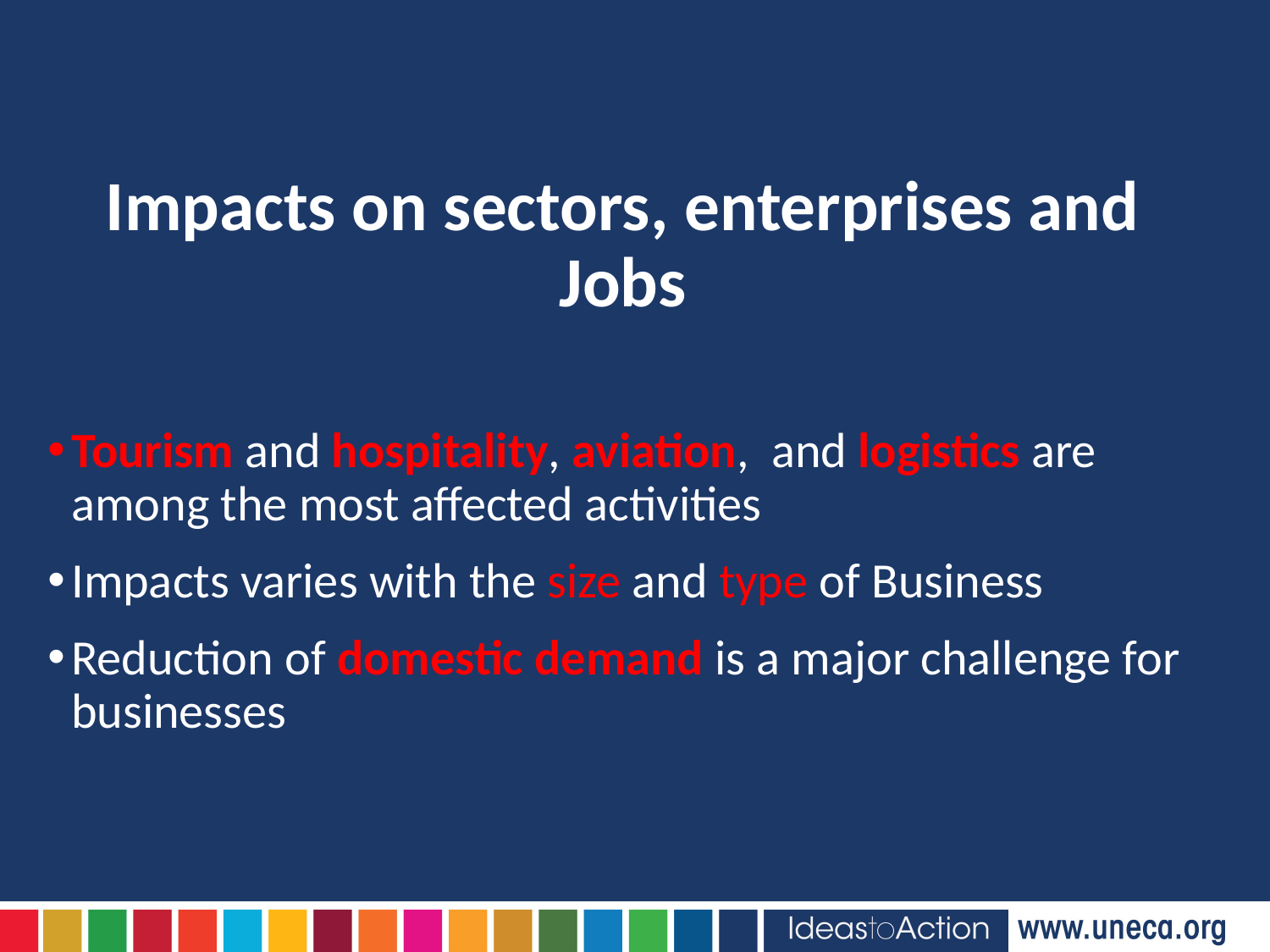

Impacts on sectors, enterprises and Jobs

Tourism and hospitality, aviation,  and logistics are among the most affected activities
Impacts varies with the size and type of Business
Reduction of domestic demand is a major challenge for businesses